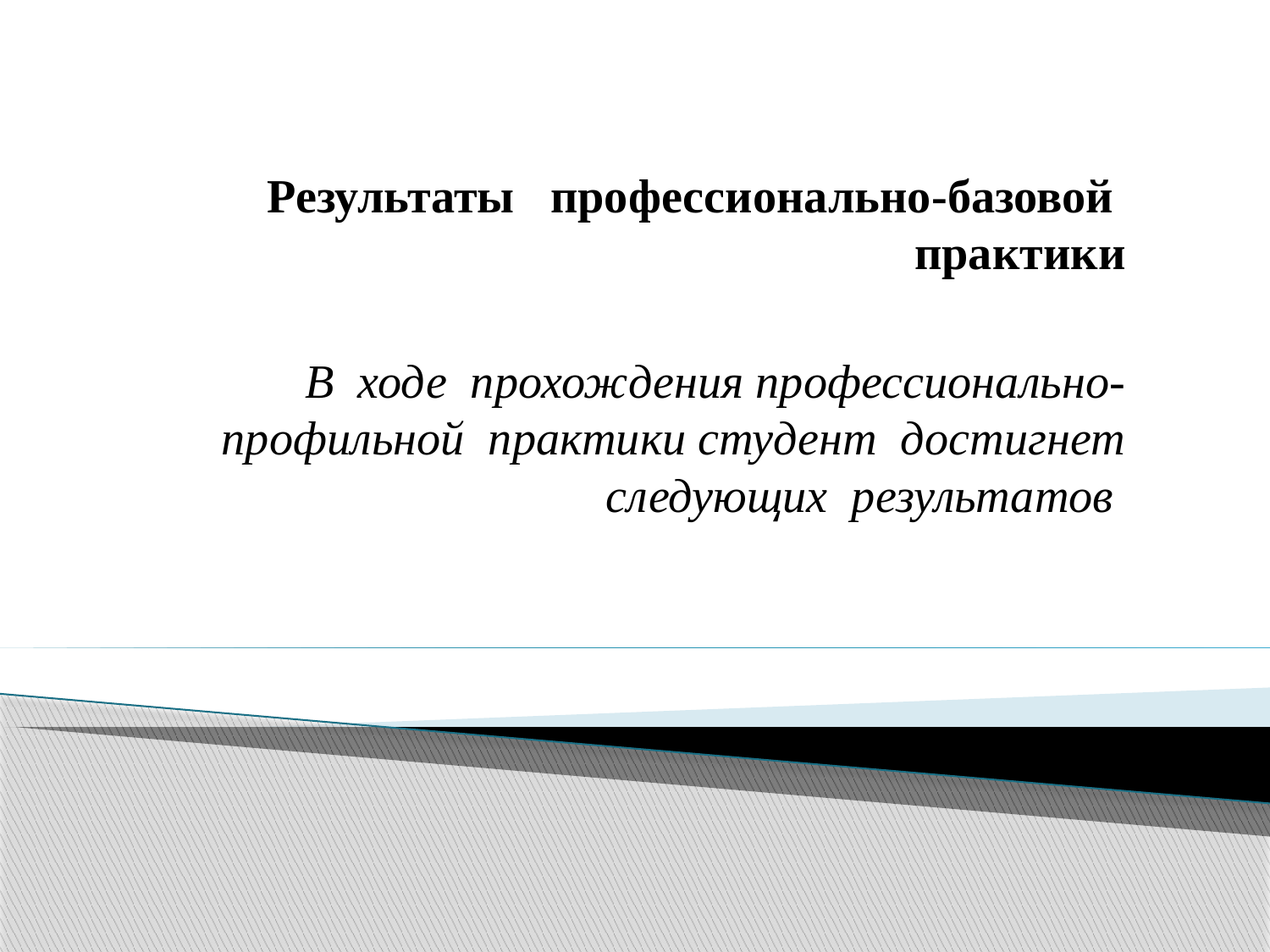

Результаты   профессионально-базовой  практики

В  ходе  прохождения профессионально-профильной  практики студент  достигнет следующих  результатов